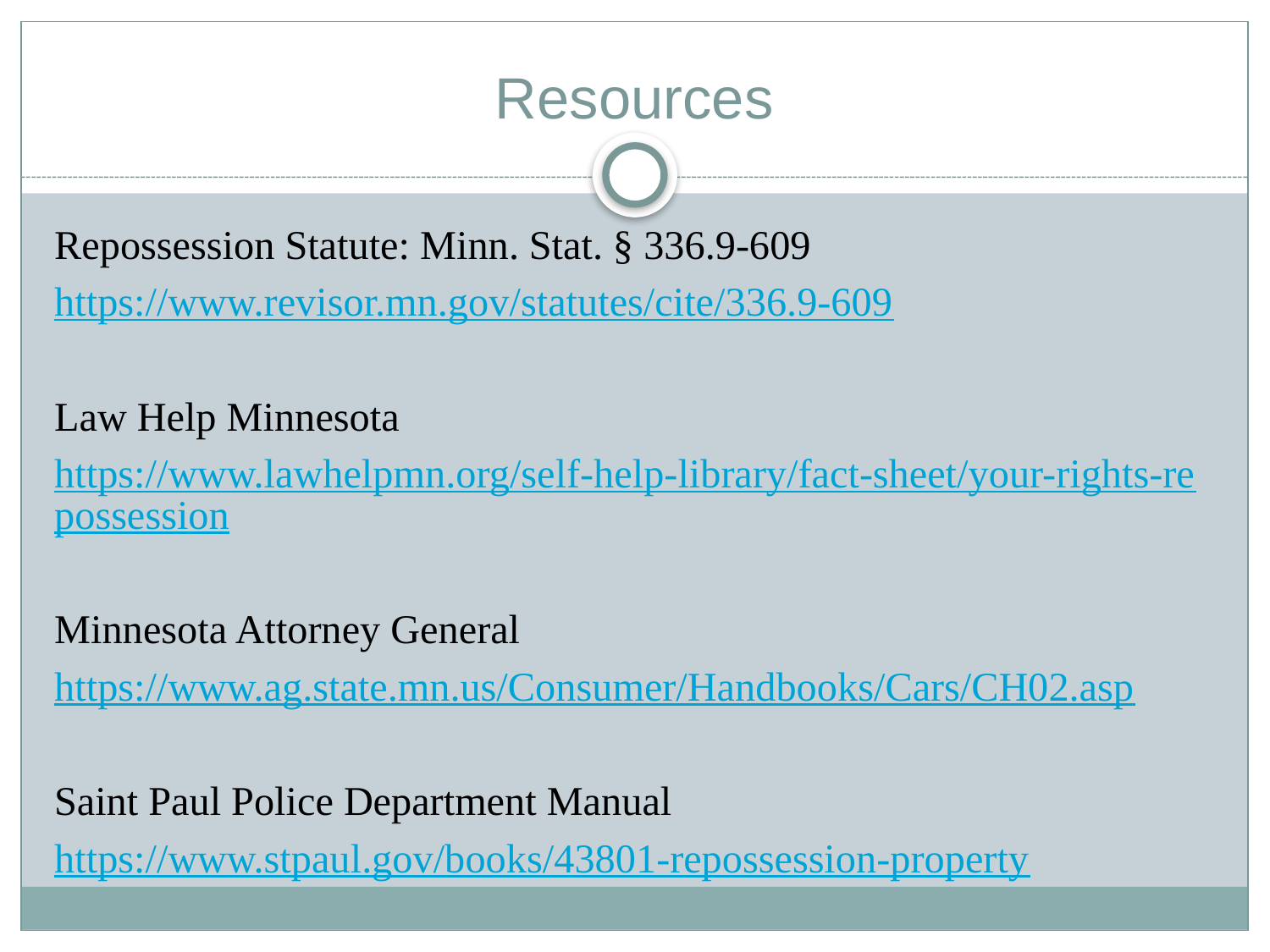

# Resources
Repossession Statute: Minn. Stat. § 336.9-609
https://www.revisor.mn.gov/statutes/cite/336.9-609

Law Help Minnesota
https://www.lawhelpmn.org/self-help-library/fact-sheet/your-rights-repossession

Minnesota Attorney General
https://www.ag.state.mn.us/Consumer/Handbooks/Cars/CH02.asp

Saint Paul Police Department Manual
https://www.stpaul.gov/books/43801-repossession-property